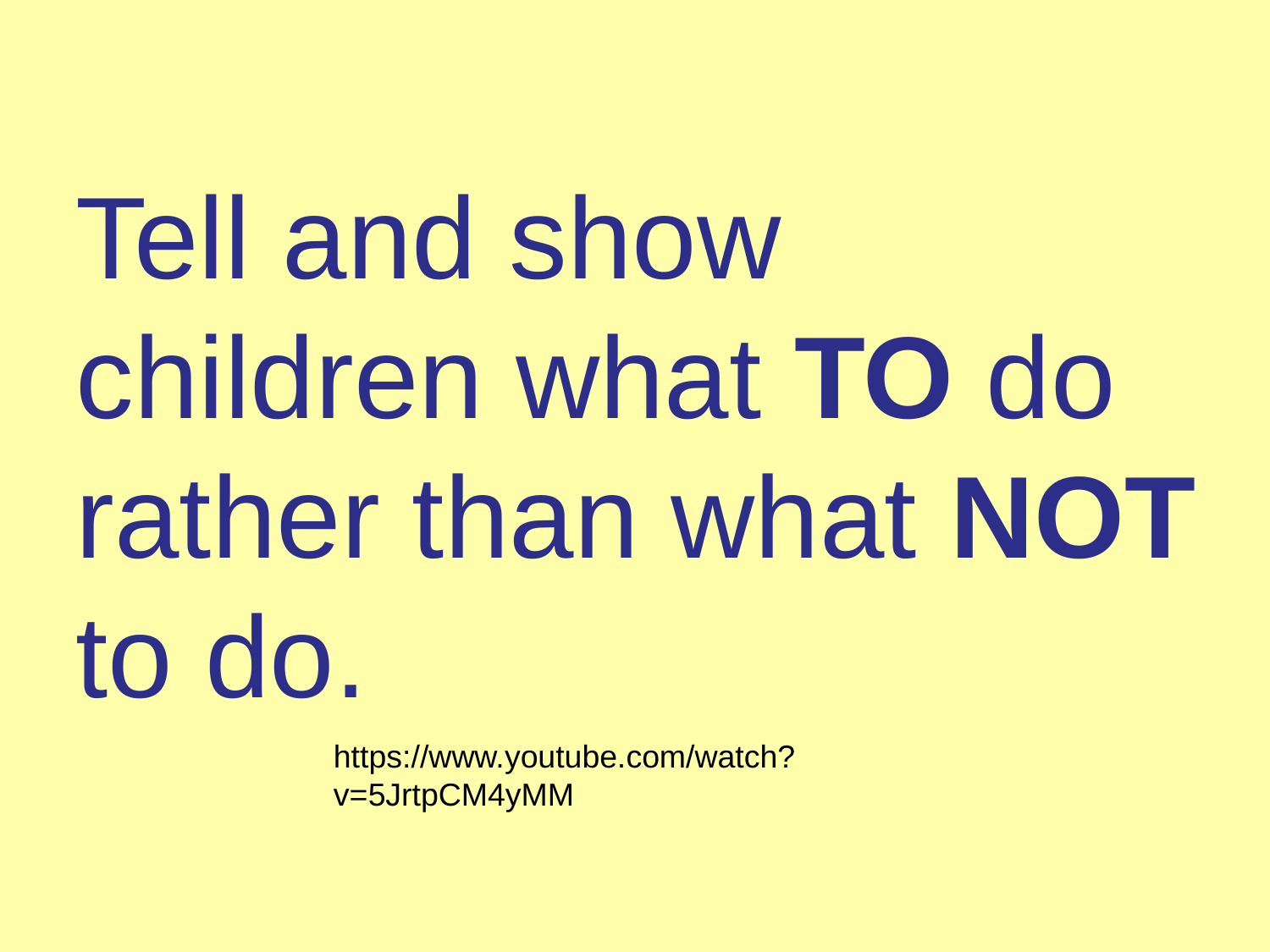

Tell and show children what TO do rather than what NOT to do.
https://www.youtube.com/watch?v=5JrtpCM4yMM